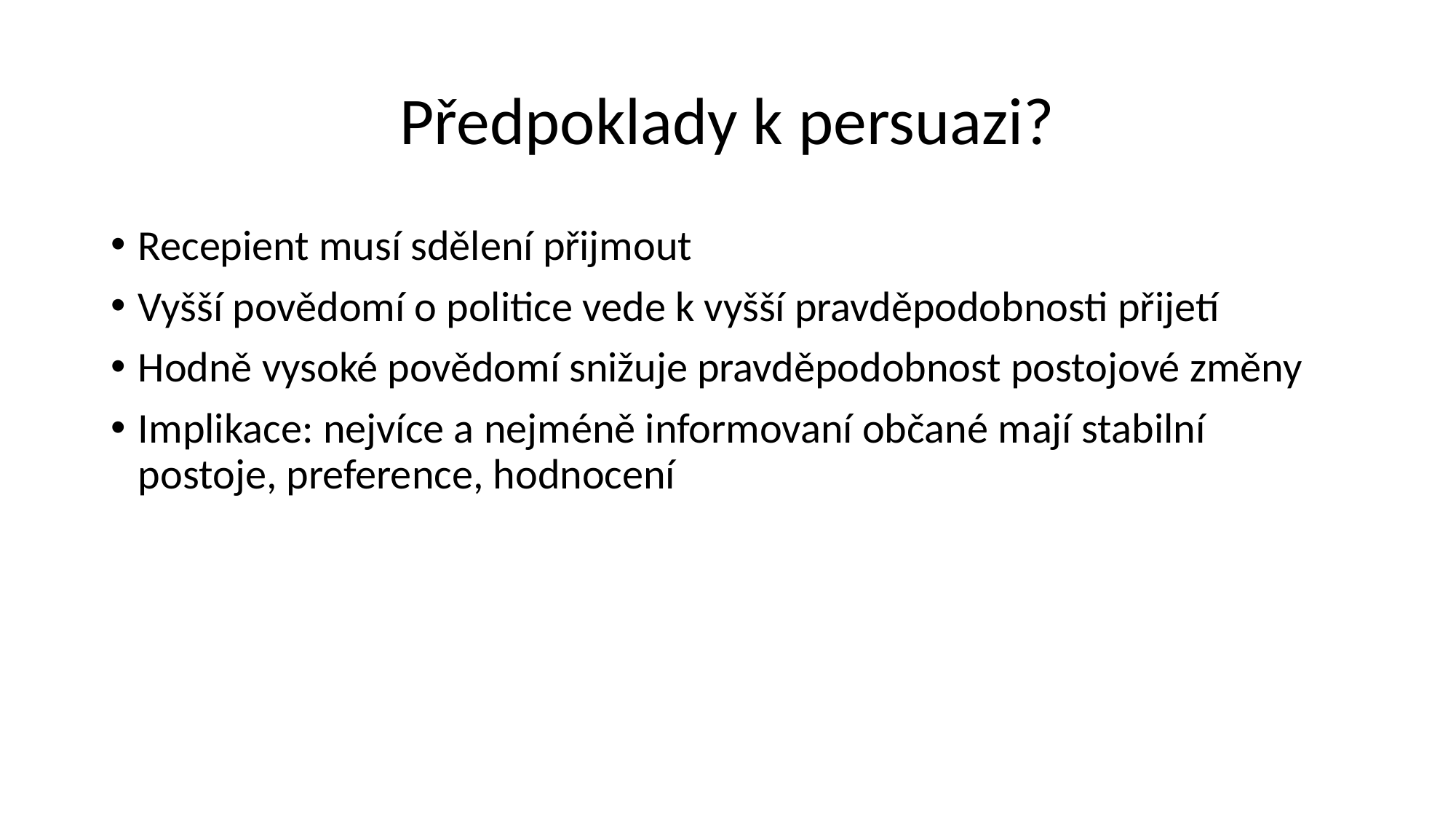

# Předpoklady k persuazi?
Recepient musí sdělení přijmout
Vyšší povědomí o politice vede k vyšší pravděpodobnosti přijetí
Hodně vysoké povědomí snižuje pravděpodobnost postojové změny
Implikace: nejvíce a nejméně informovaní občané mají stabilní postoje, preference, hodnocení